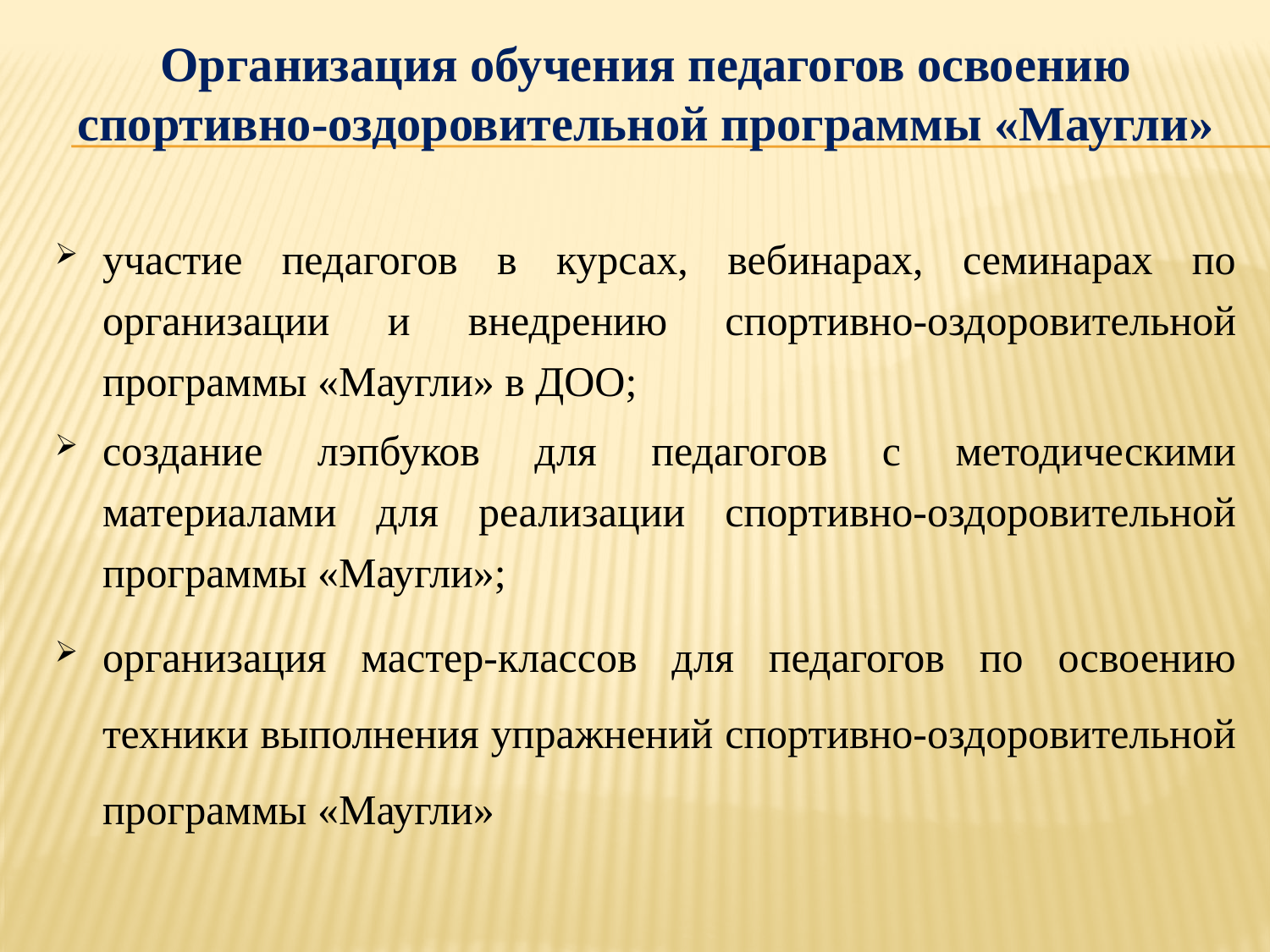

# Организация обучения педагогов освоению спортивно-оздоровительной программы «Маугли»
участие педагогов в курсах, вебинарах, семинарах по организации и внедрению спортивно-оздоровительной программы «Маугли» в ДОО;
создание лэпбуков для педагогов с методическими материалами для реализации спортивно-оздоровительной программы «Маугли»;
организация мастер-классов для педагогов по освоению техники выполнения упражнений спортивно-оздоровительной программы «Маугли»